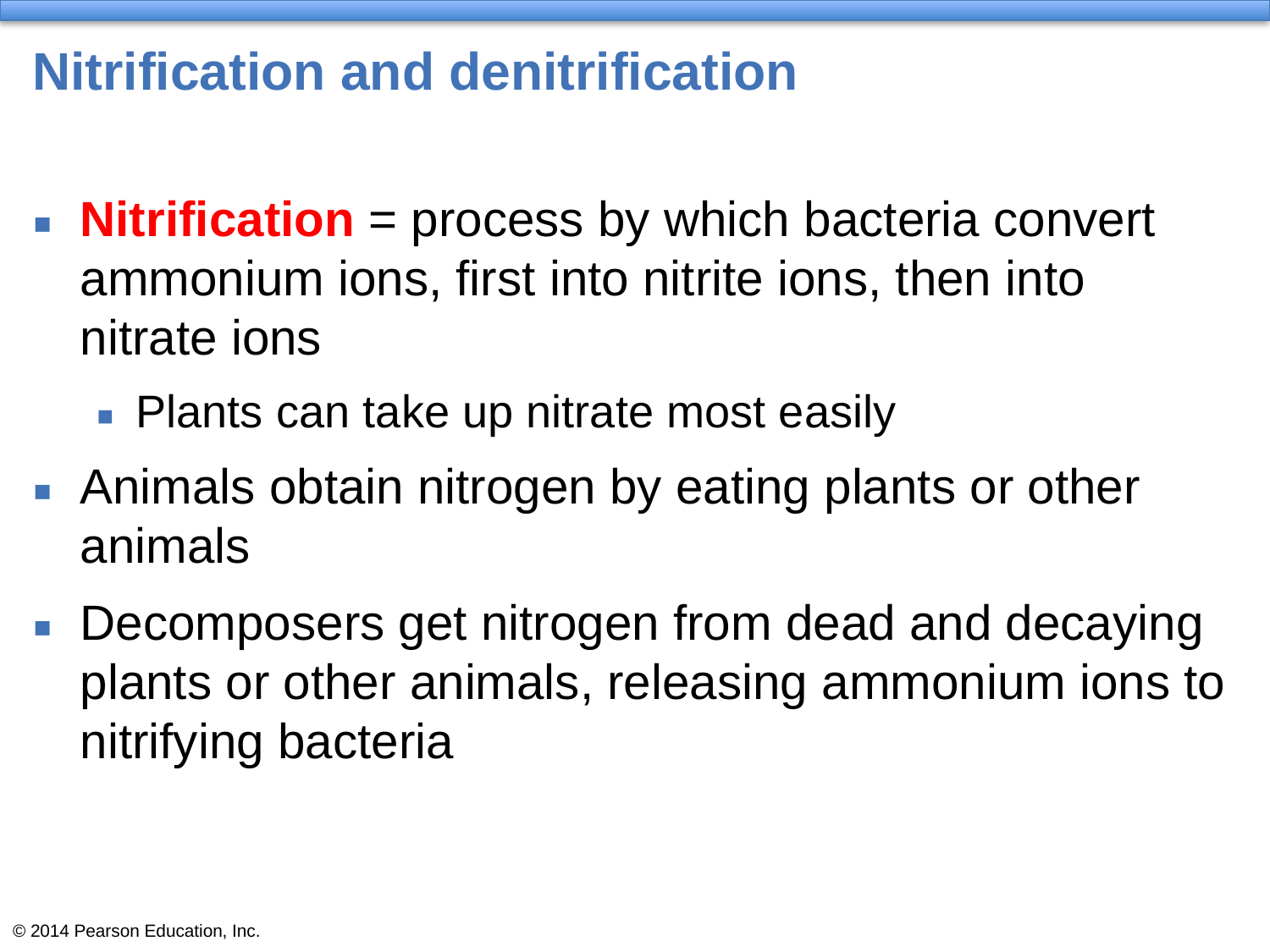

# Nitrification and denitrification
Nitrification = process by which bacteria convert ammonium ions, first into nitrite ions, then into nitrate ions
Plants can take up nitrate most easily
Animals obtain nitrogen by eating plants or other animals
Decomposers get nitrogen from dead and decaying plants or other animals, releasing ammonium ions to nitrifying bacteria